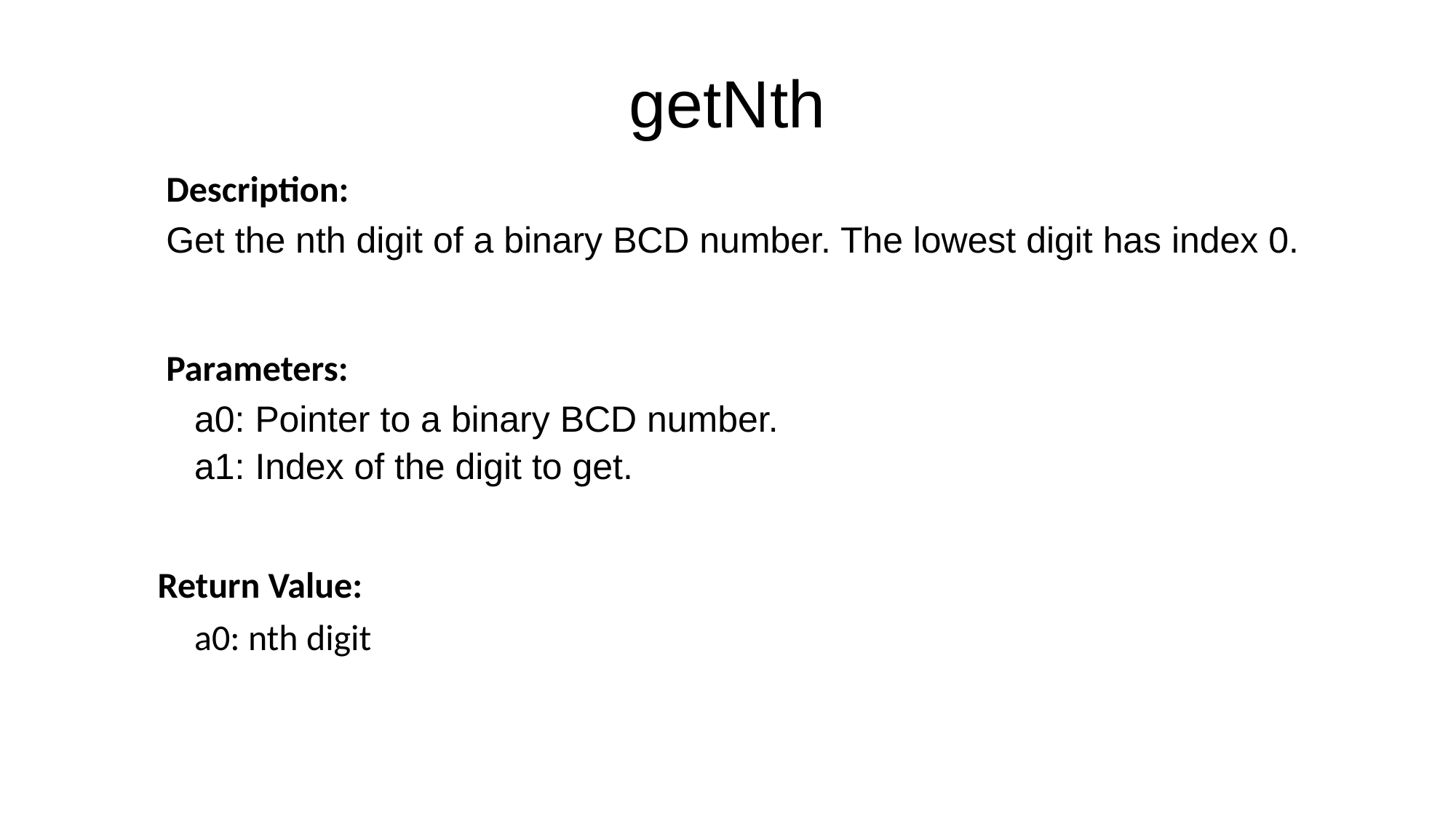

getNth
Description:
Get the nth digit of a binary BCD number. The lowest digit has index 0.
Parameters:
a0: Pointer to a binary BCD number.
a1: Index of the digit to get.

Return Value:
a0: nth digit